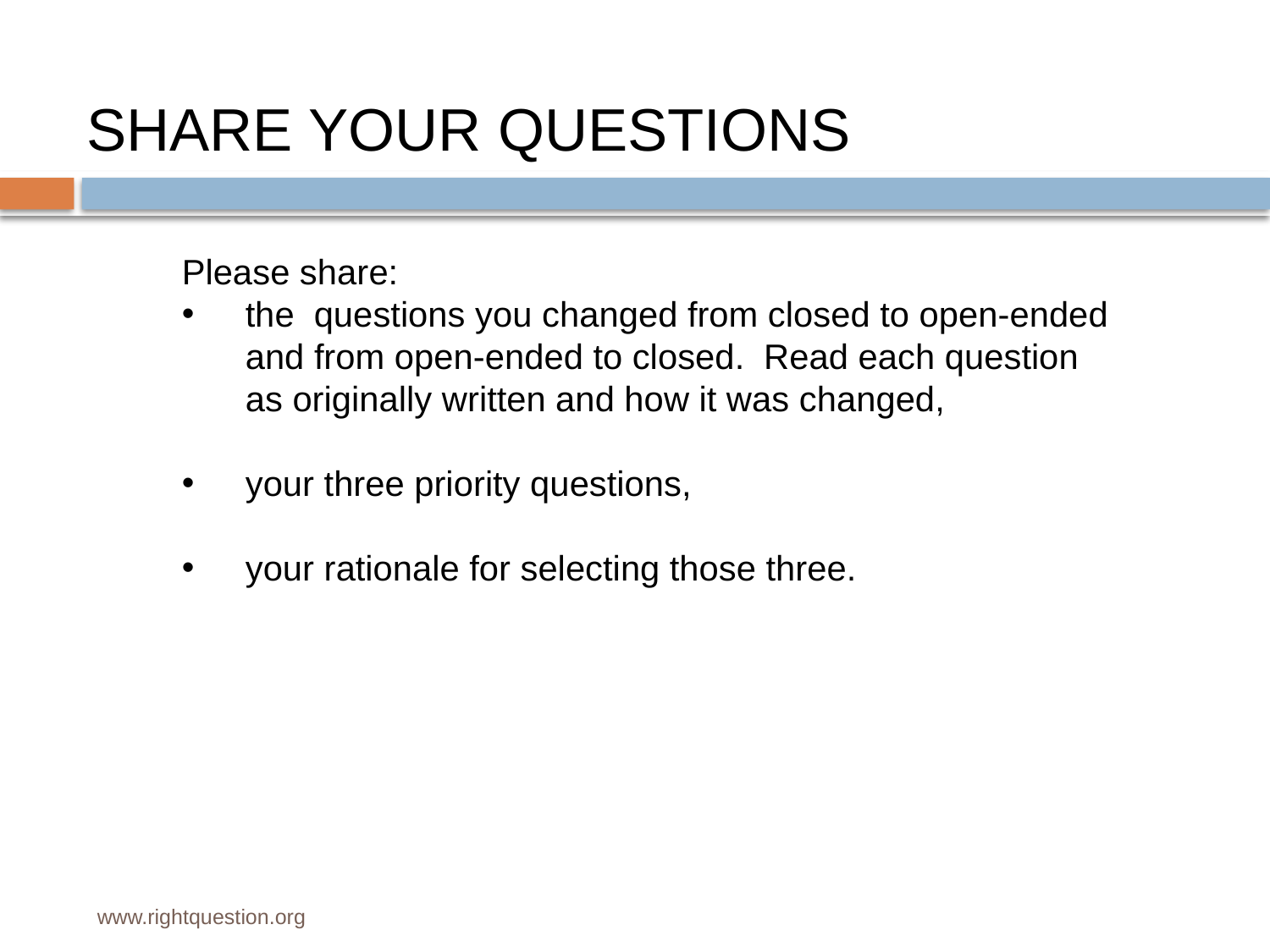

SHARE YOUR QUESTIONS
Please share:
the  questions you changed from closed to open-ended and from open-ended to closed.  Read each question as originally written and how it was changed,

your three priority questions,

your rationale for selecting those three.
www.rightquestion.org